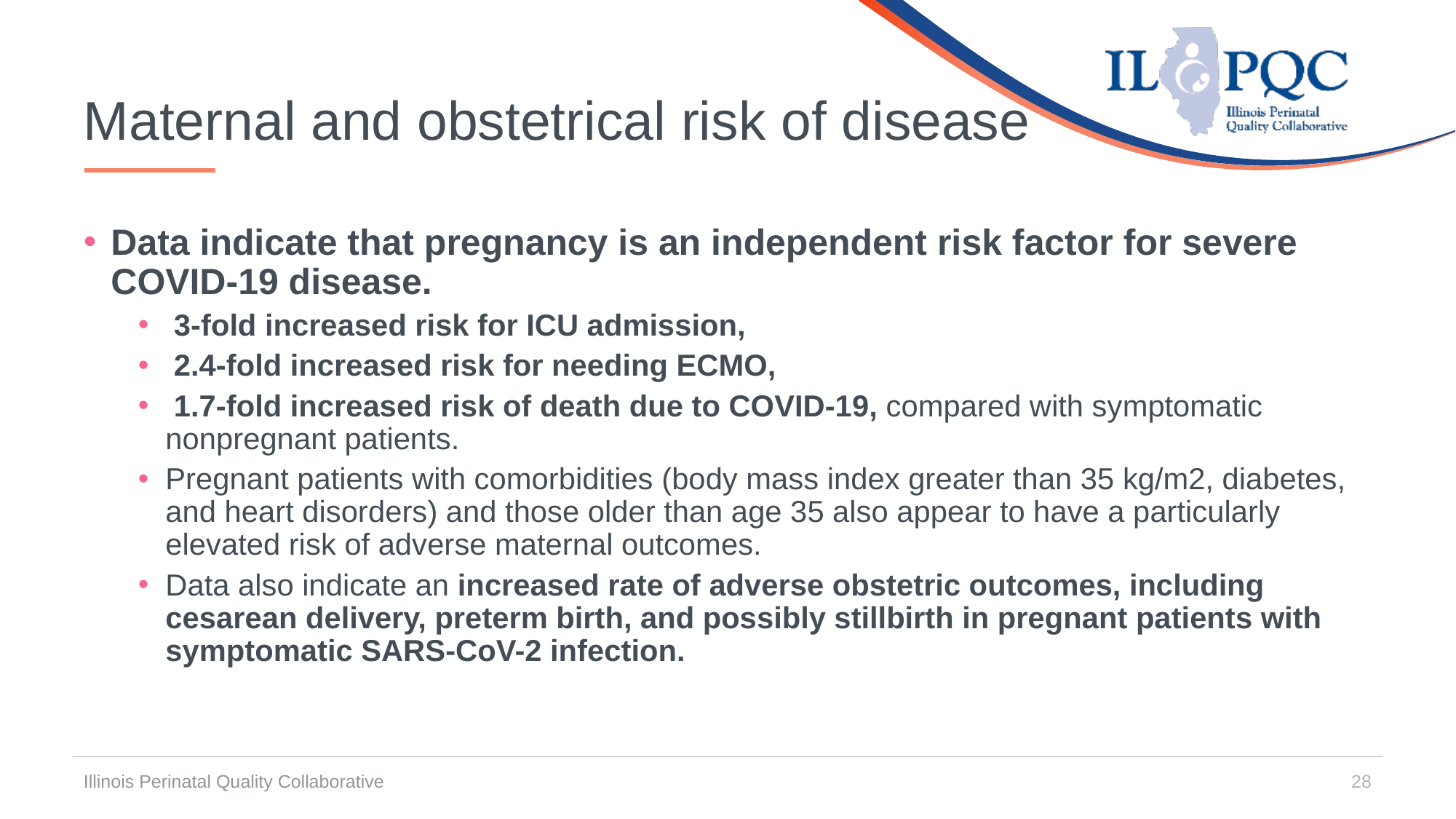

# Maternal and obstetrical risk of disease
Data indicate that pregnancy is an independent risk factor for severe COVID-19 disease.
 3-fold increased risk for ICU admission,
 2.4-fold increased risk for needing ECMO,
 1.7-fold increased risk of death due to COVID-19, compared with symptomatic nonpregnant patients.
Pregnant patients with comorbidities (body mass index greater than 35 kg/m2, diabetes, and heart disorders) and those older than age 35 also appear to have a particularly elevated risk of adverse maternal outcomes.
Data also indicate an increased rate of adverse obstetric outcomes, including cesarean delivery, preterm birth, and possibly stillbirth in pregnant patients with symptomatic SARS-CoV-2 infection.
Illinois Perinatal Quality Collaborative
28